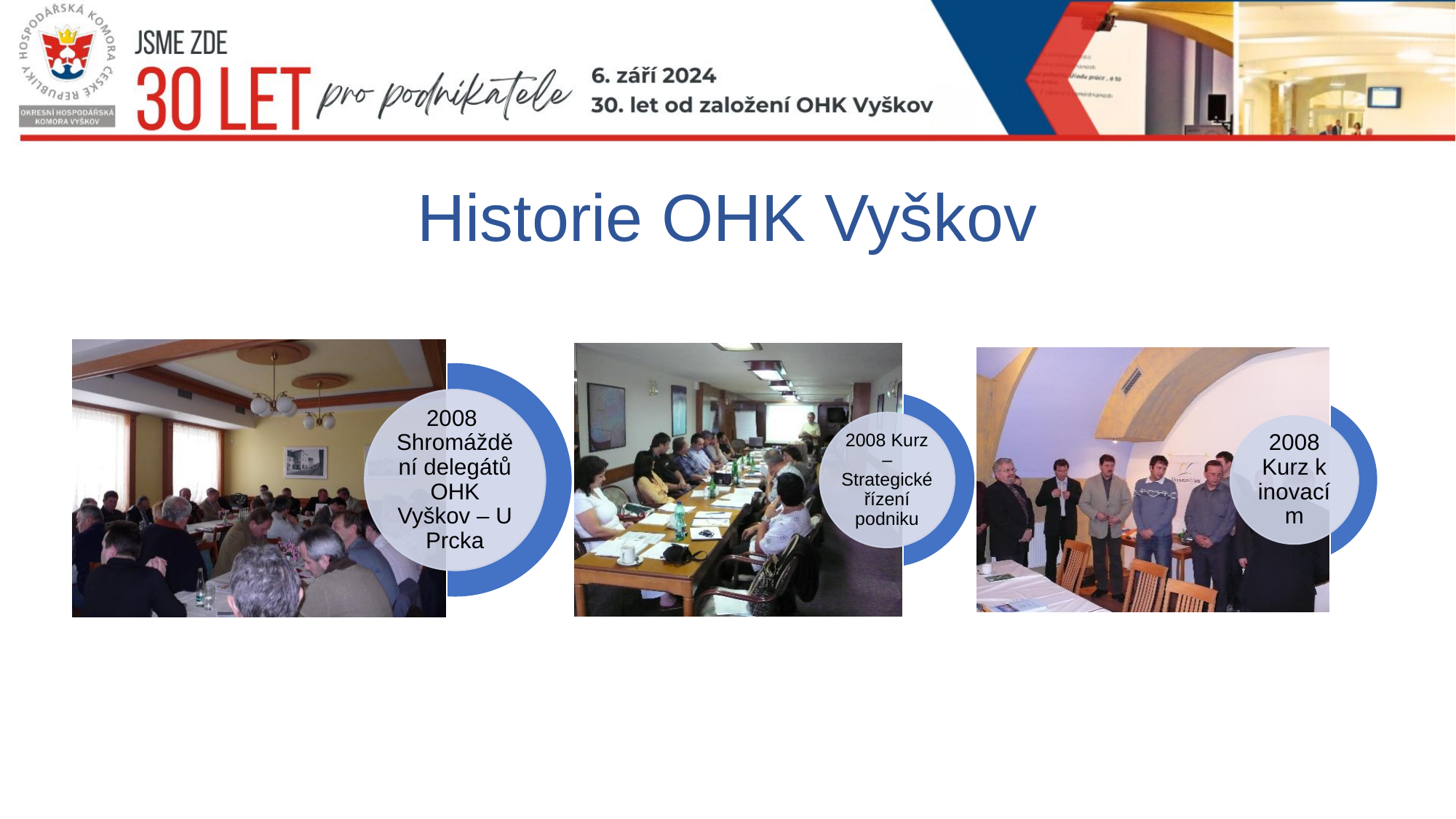

# Historie OHK Vyškov
2008  Shromáždění delegátů OHK Vyškov – U Prcka
2008 Kurz – Strategické řízení podniku
2008 Kurz k inovacím